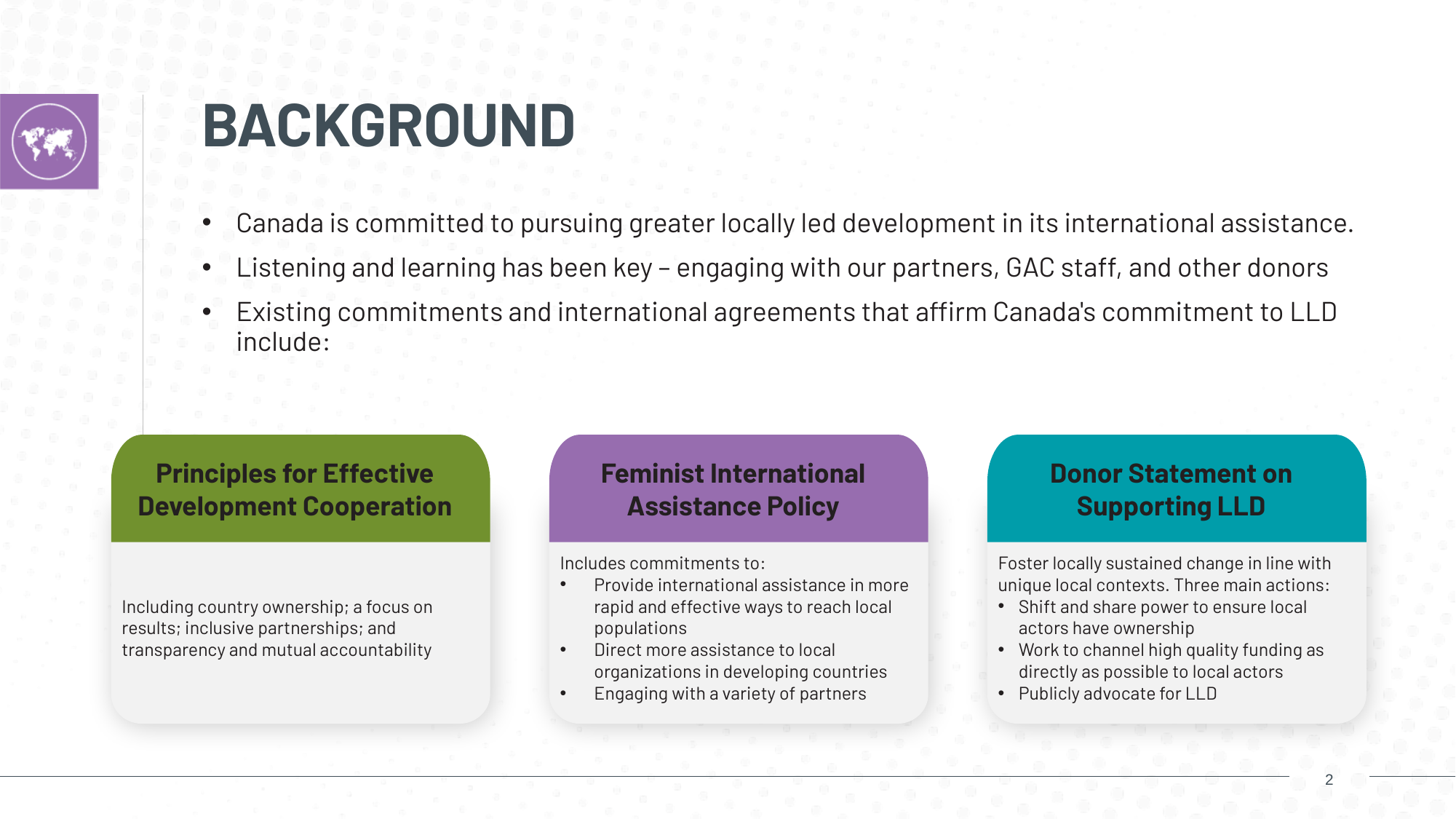

# BACKGROUND
Canada is committed to pursuing greater locally led development in its international assistance.
Listening and learning has been key – engaging with our partners, GAC staff, and other donors
Existing commitments and international agreements that affirm Canada's commitment to LLD include:

Principles for Effective Development Cooperation
Feminist International Assistance Policy
Donor Statement on Supporting LLD
Including country ownership; a focus on results; inclusive partnerships; and transparency and mutual accountability
Includes commitments to:
Provide international assistance in more rapid and effective ways to reach local populations
Direct more assistance to local organizations in developing countries
Engaging with a variety of partners
Foster locally sustained change in line with unique local contexts. Three main actions:
Shift and share power to ensure local actors have ownership
Work to channel high quality funding as directly as possible to local actors
Publicly advocate for LLD